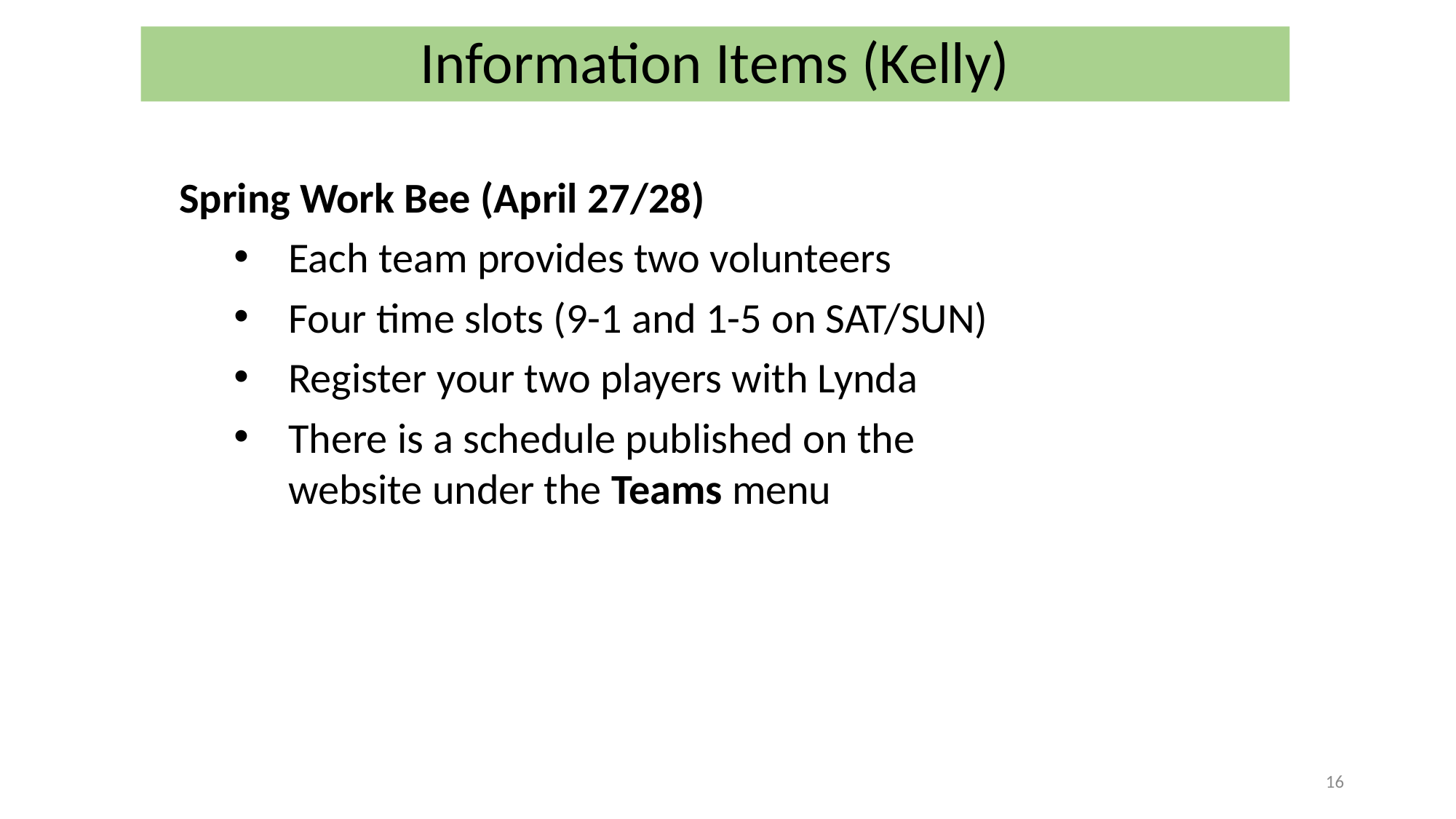

# Information Items (Kelly)

Spring Work Bee (April 27/28)
Each team provides two volunteers
Four time slots (9-1 and 1-5 on SAT/SUN)
Register your two players with Lynda
There is a schedule published on the website under the Teams menu

16